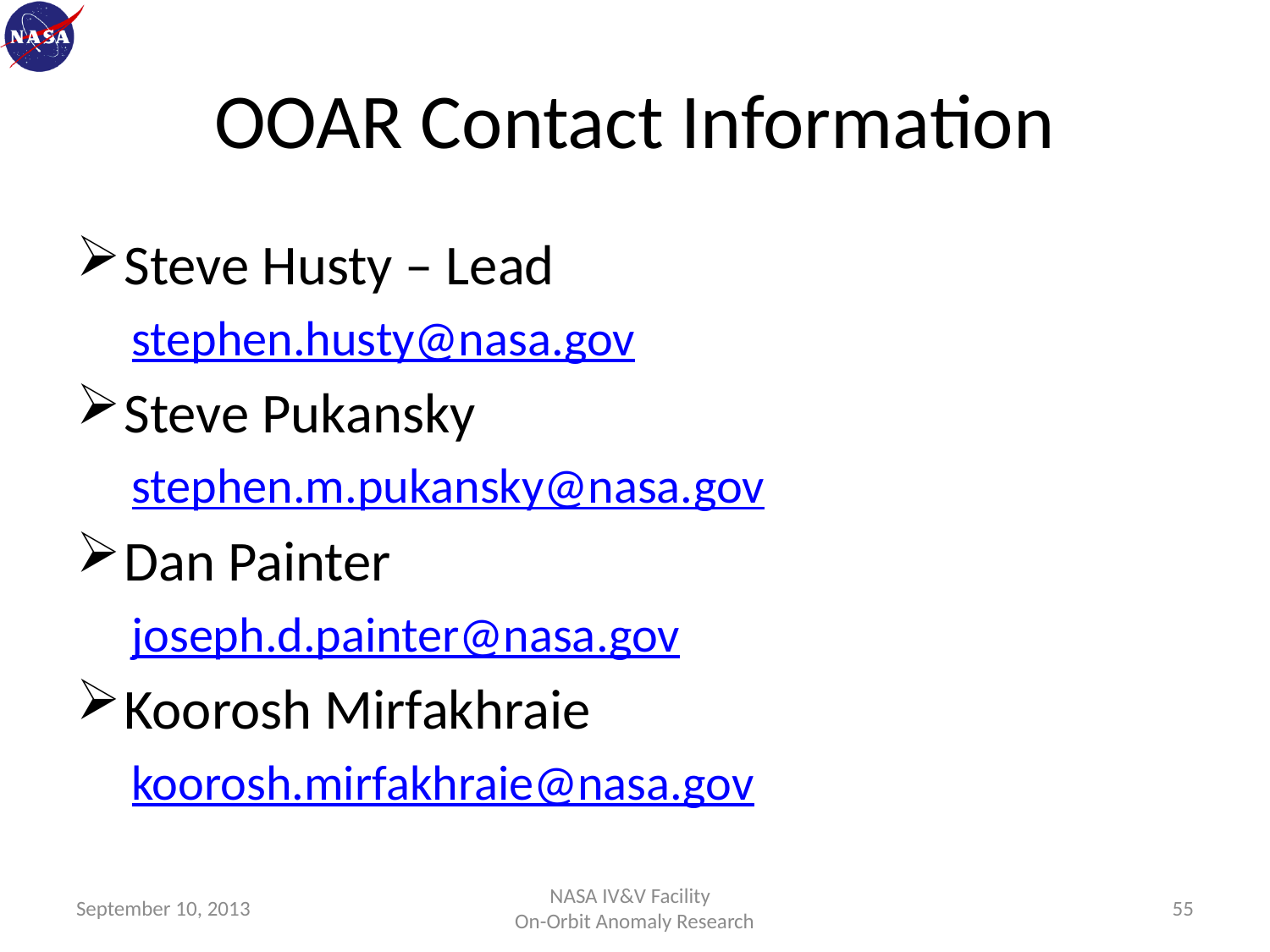

# OOAR Contact Information
Steve Husty – Lead
stephen.husty@nasa.gov
Steve Pukansky
stephen.m.pukansky@nasa.gov
Dan Painter
joseph.d.painter@nasa.gov
Koorosh Mirfakhraie
koorosh.mirfakhraie@nasa.gov

September 10, 2013
NASA IV&V Facility
On-Orbit Anomaly Research
55